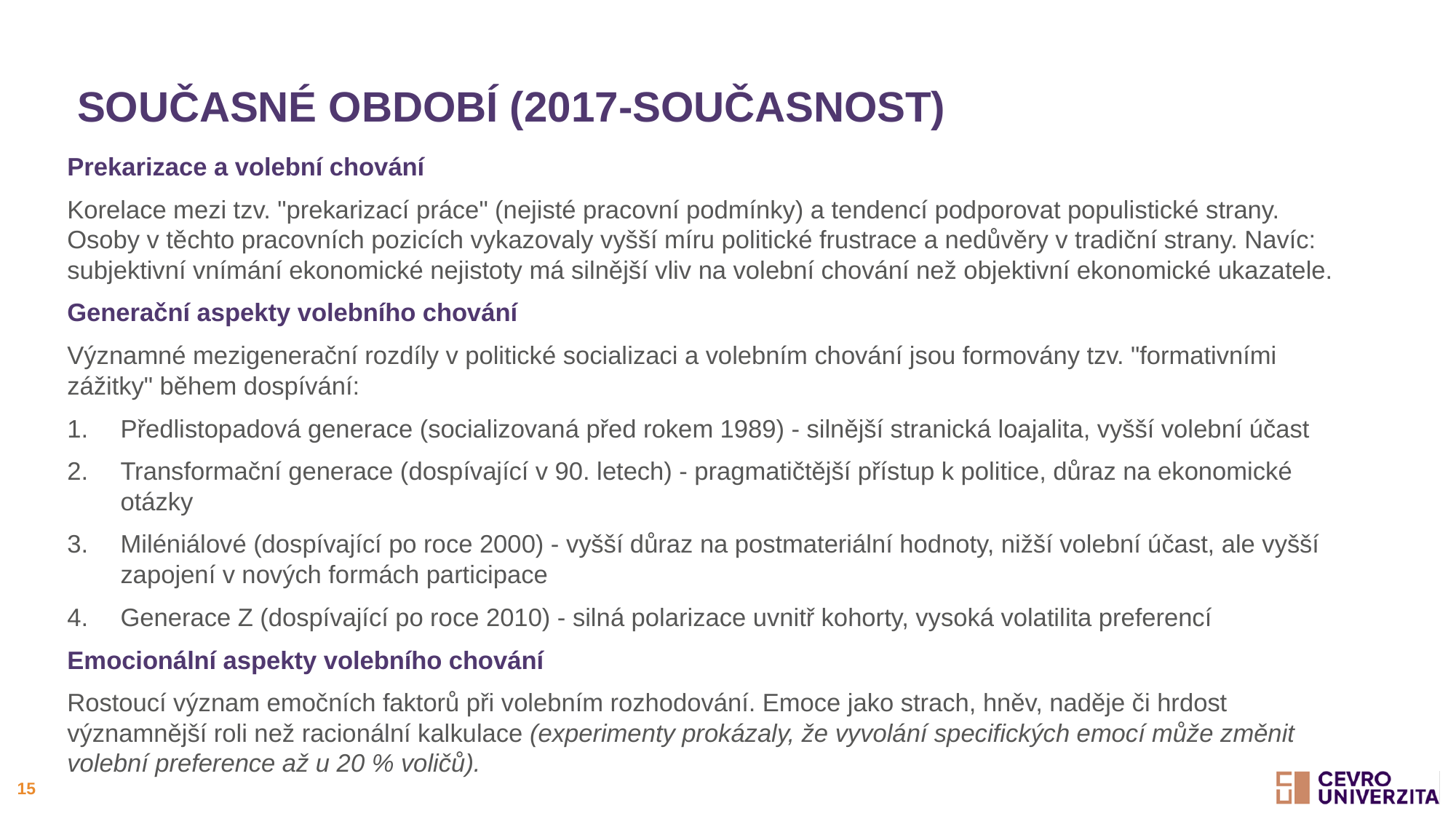

# Současné období (2017-současnost)
Prekarizace a volební chování
Korelace mezi tzv. "prekarizací práce" (nejisté pracovní podmínky) a tendencí podporovat populistické strany. Osoby v těchto pracovních pozicích vykazovaly vyšší míru politické frustrace a nedůvěry v tradiční strany. Navíc: subjektivní vnímání ekonomické nejistoty má silnější vliv na volební chování než objektivní ekonomické ukazatele.
Generační aspekty volebního chování
Významné mezigenerační rozdíly v politické socializaci a volebním chování jsou formovány tzv. "formativními zážitky" během dospívání:
Předlistopadová generace (socializovaná před rokem 1989) - silnější stranická loajalita, vyšší volební účast
Transformační generace (dospívající v 90. letech) - pragmatičtější přístup k politice, důraz na ekonomické otázky
Miléniálové (dospívající po roce 2000) - vyšší důraz na postmateriální hodnoty, nižší volební účast, ale vyšší zapojení v nových formách participace
Generace Z (dospívající po roce 2010) - silná polarizace uvnitř kohorty, vysoká volatilita preferencí
Emocionální aspekty volebního chování
Rostoucí význam emočních faktorů při volebním rozhodování. Emoce jako strach, hněv, naděje či hrdost významnější roli než racionální kalkulace (experimenty prokázaly, že vyvolání specifických emocí může změnit volební preference až u 20 % voličů).

15